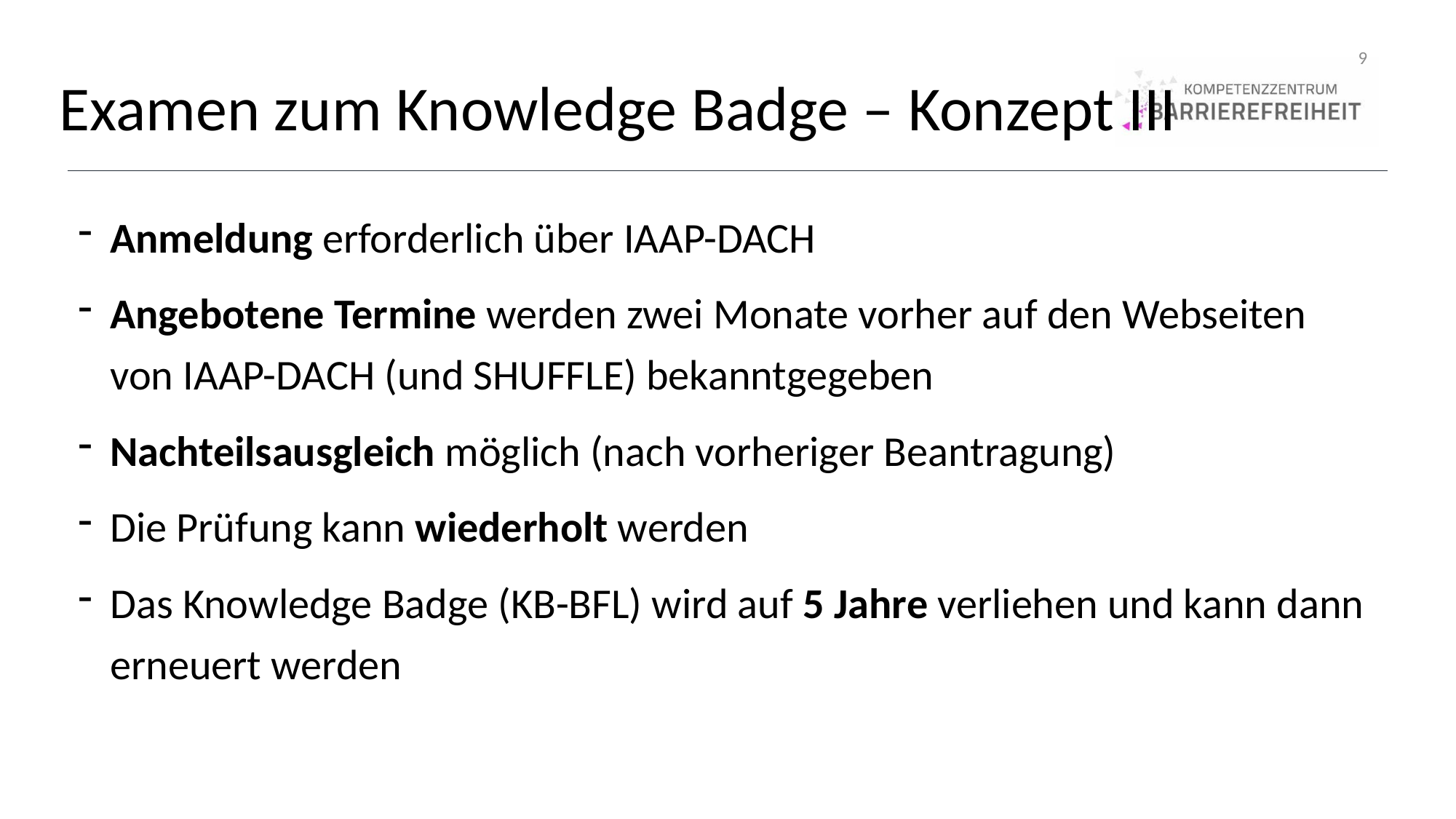

9
# Examen zum Knowledge Badge – Konzept III
Anmeldung erforderlich über IAAP-DACH
Angebotene Termine werden zwei Monate vorher auf den Webseiten von IAAP-DACH (und SHUFFLE) bekanntgegeben
Nachteilsausgleich möglich (nach vorheriger Beantragung)
Die Prüfung kann wiederholt werden
Das Knowledge Badge (KB-BFL) wird auf 5 Jahre verliehen und kann dann erneuert werden